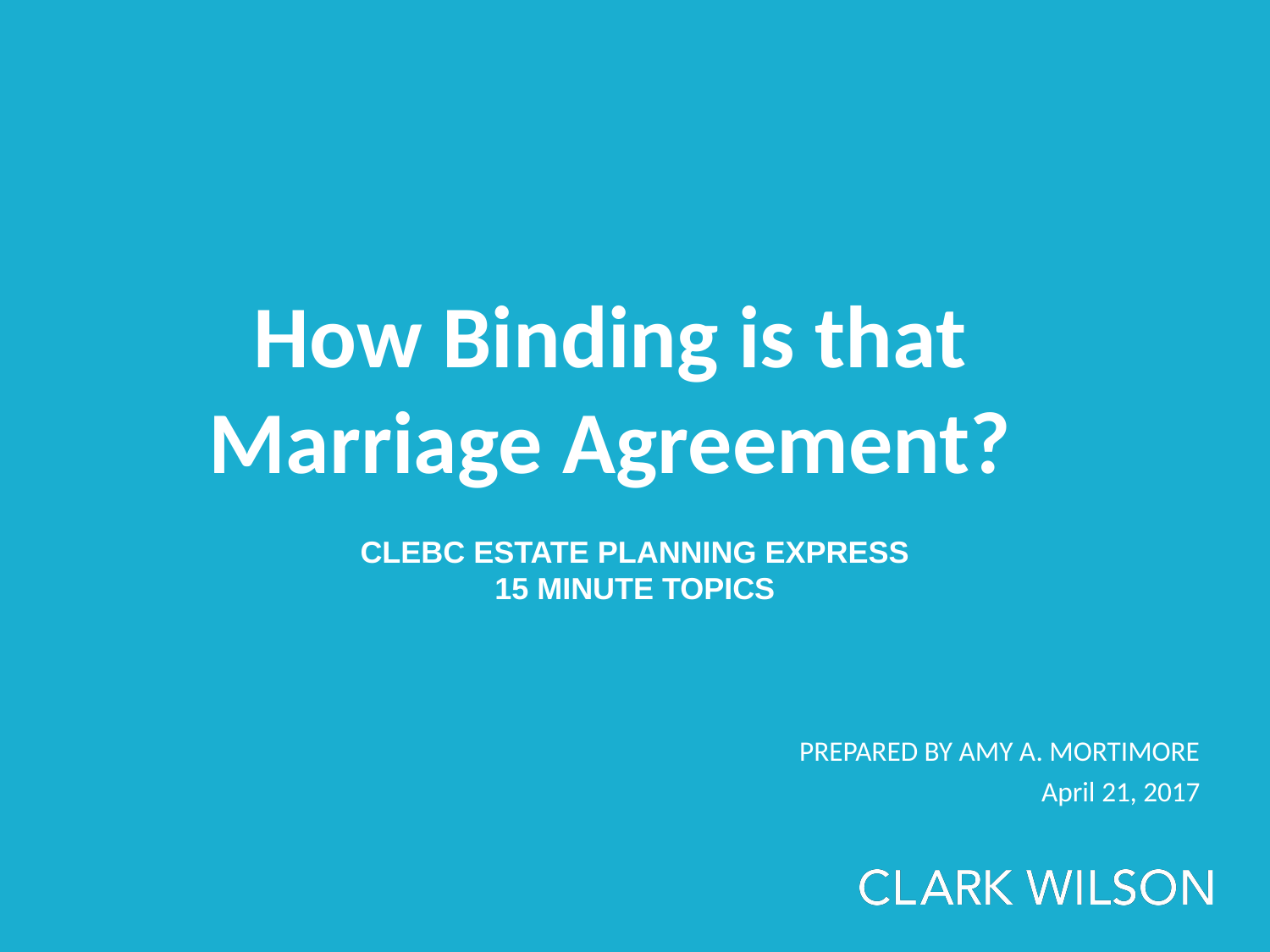

# How Binding is that Marriage Agreement?
CLEBC ESTATE PLANNING EXPRESS
15 MINUTE TOPICS
PREPARED BY AMY A. MORTIMORE
April 21, 2017